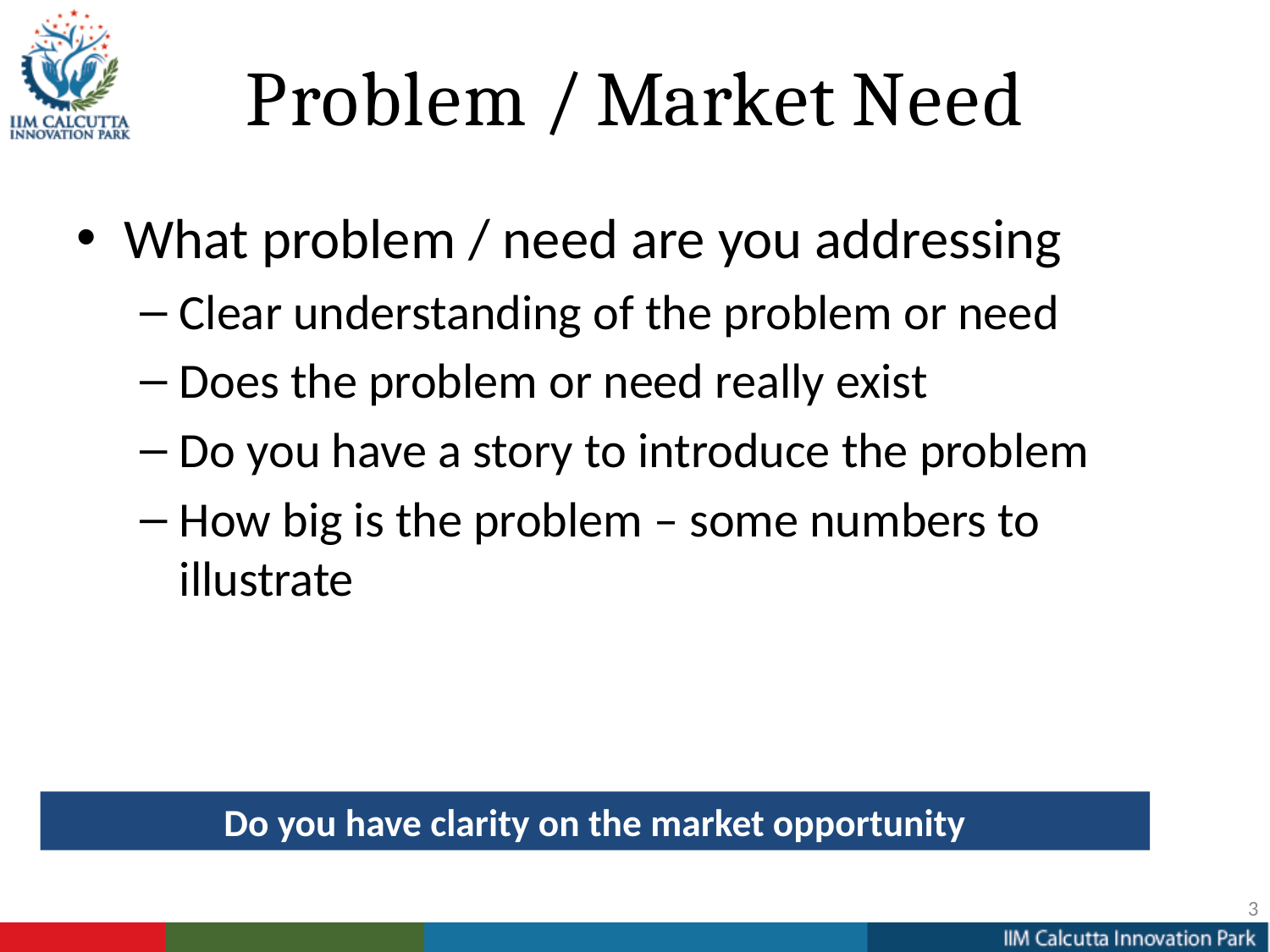

# Problem / Market Need
What problem / need are you addressing
Clear understanding of the problem or need
Does the problem or need really exist
Do you have a story to introduce the problem
How big is the problem – some numbers to illustrate

Do you have clarity on the market opportunity
3